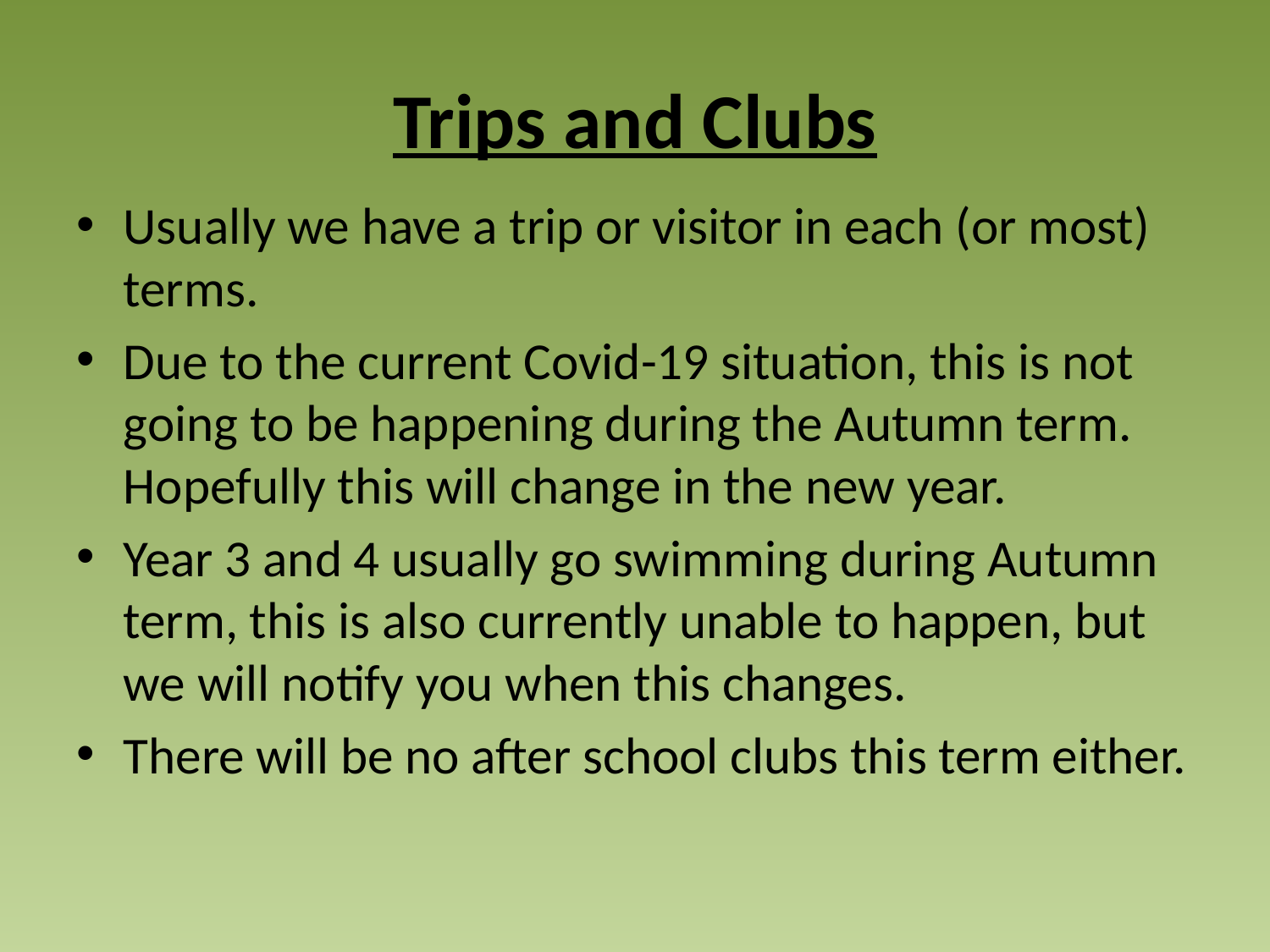

# Trips and Clubs
Usually we have a trip or visitor in each (or most) terms.
Due to the current Covid-19 situation, this is not going to be happening during the Autumn term. Hopefully this will change in the new year.
Year 3 and 4 usually go swimming during Autumn term, this is also currently unable to happen, but we will notify you when this changes.
There will be no after school clubs this term either.